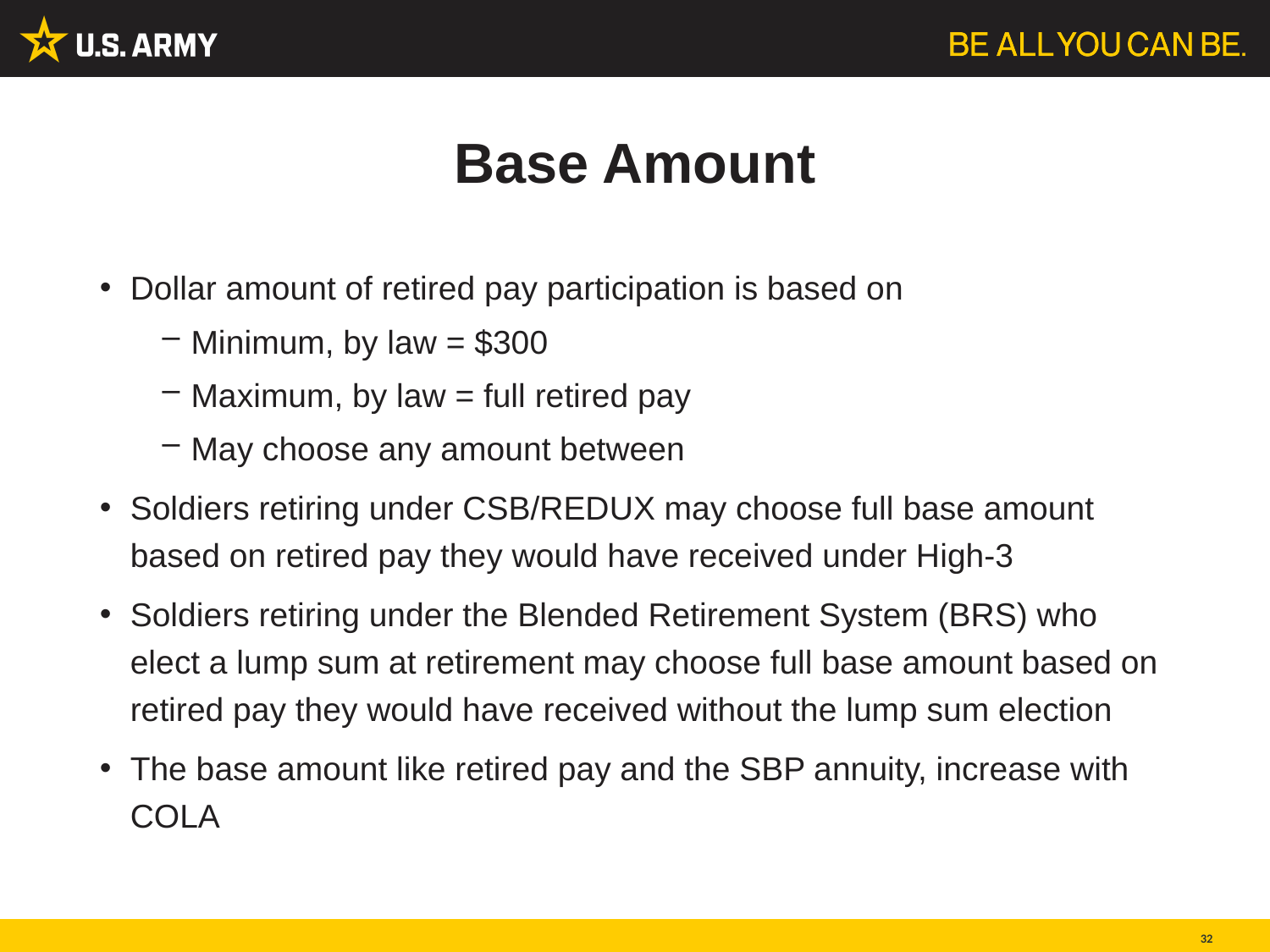

# Base Amount
Dollar amount of retired pay participation is based on
Minimum, by law = $300
Maximum, by law = full retired pay
May choose any amount between
Soldiers retiring under CSB/REDUX may choose full base amount based on retired pay they would have received under High-3
Soldiers retiring under the Blended Retirement System (BRS) who elect a lump sum at retirement may choose full base amount based on retired pay they would have received without the lump sum election
The base amount like retired pay and the SBP annuity, increase with COLA